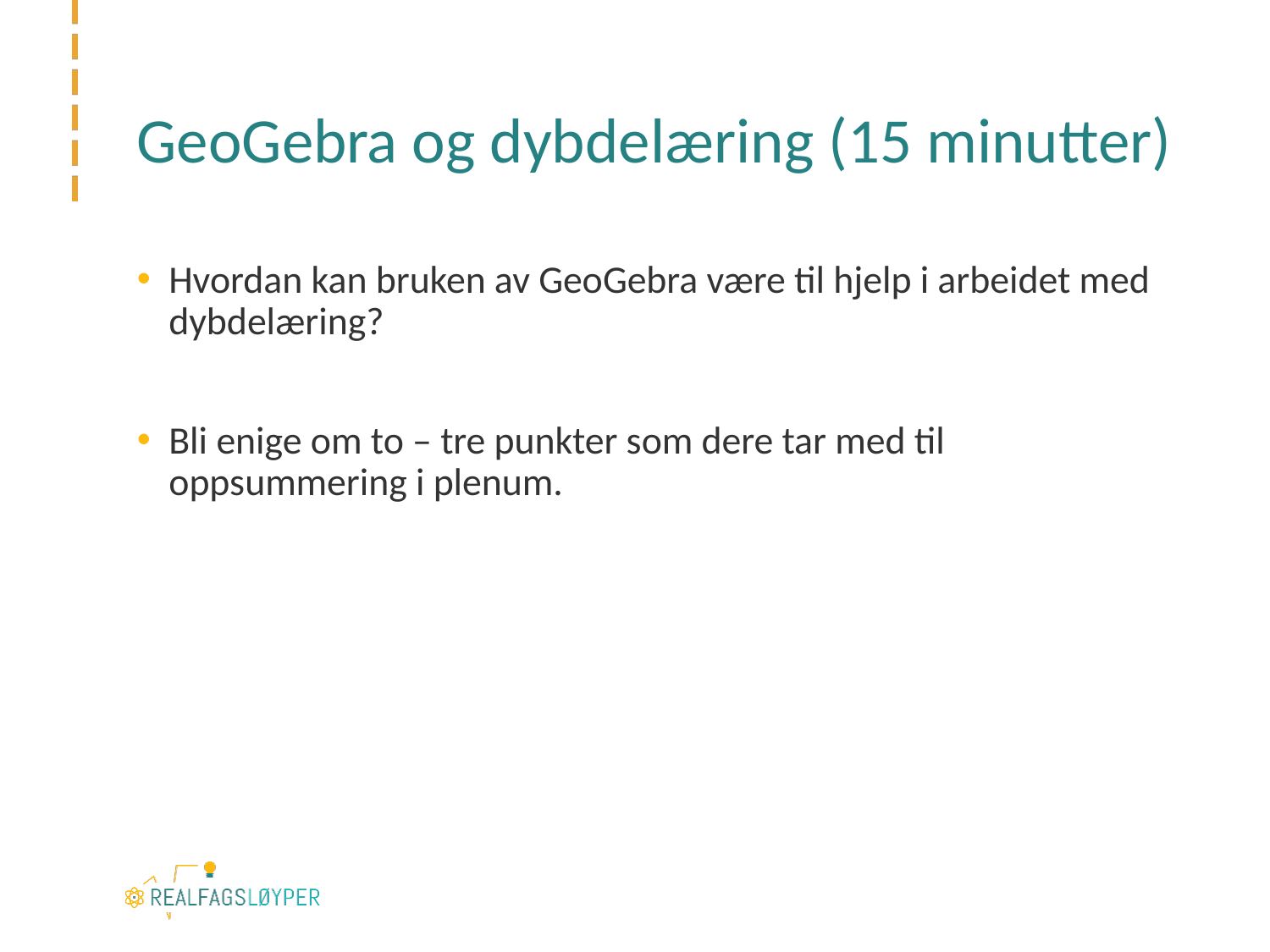

# GeoGebra og dybdelæring (15 minutter)
Hvordan kan bruken av GeoGebra være til hjelp i arbeidet med dybdelæring?

Bli enige om to – tre punkter som dere tar med til oppsummering i plenum.